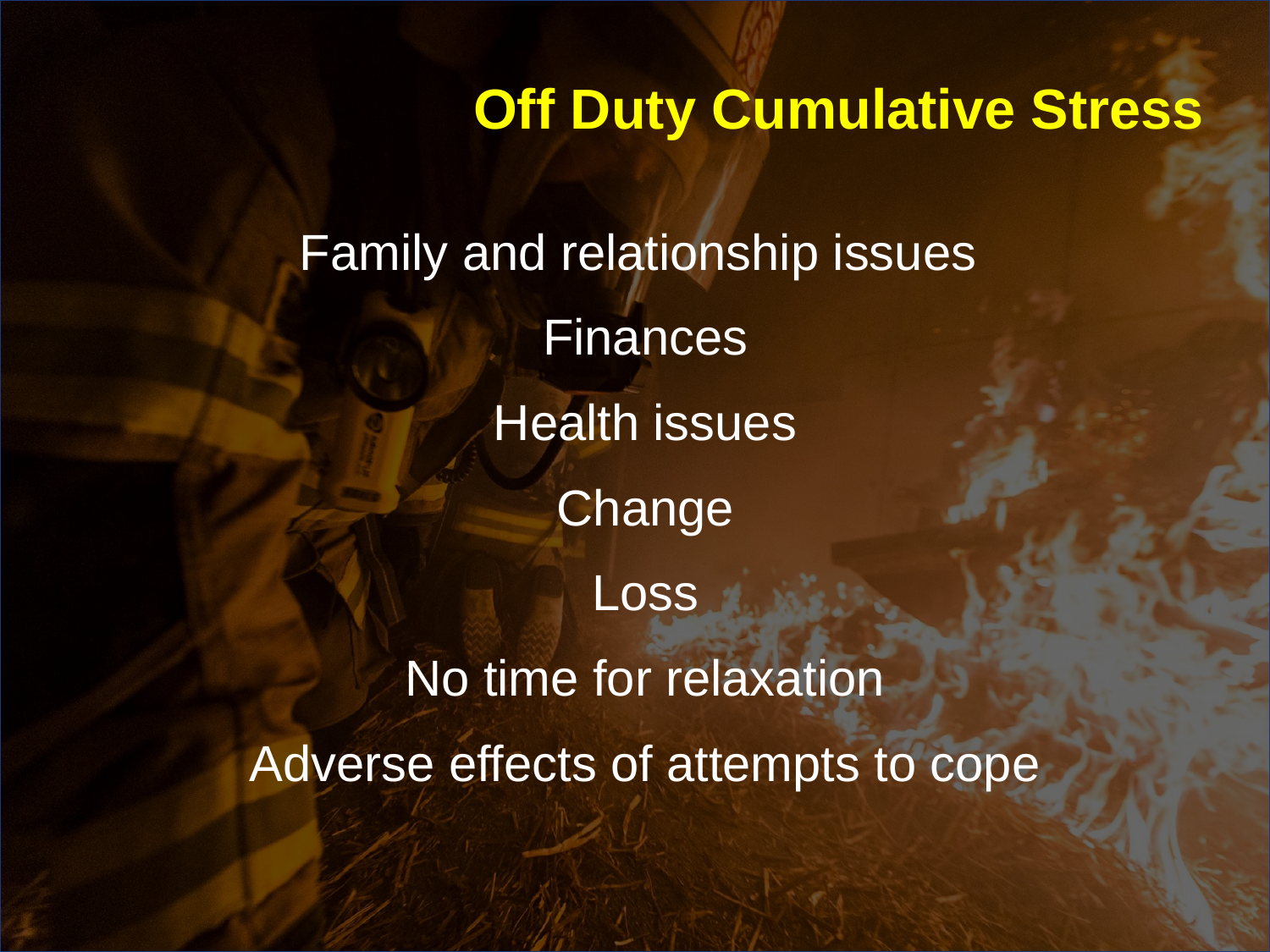

# Off Duty Cumulative Stress
Family and relationship issues
Finances
Health issues
Change
Loss
No time for relaxation
Adverse effects of attempts to cope